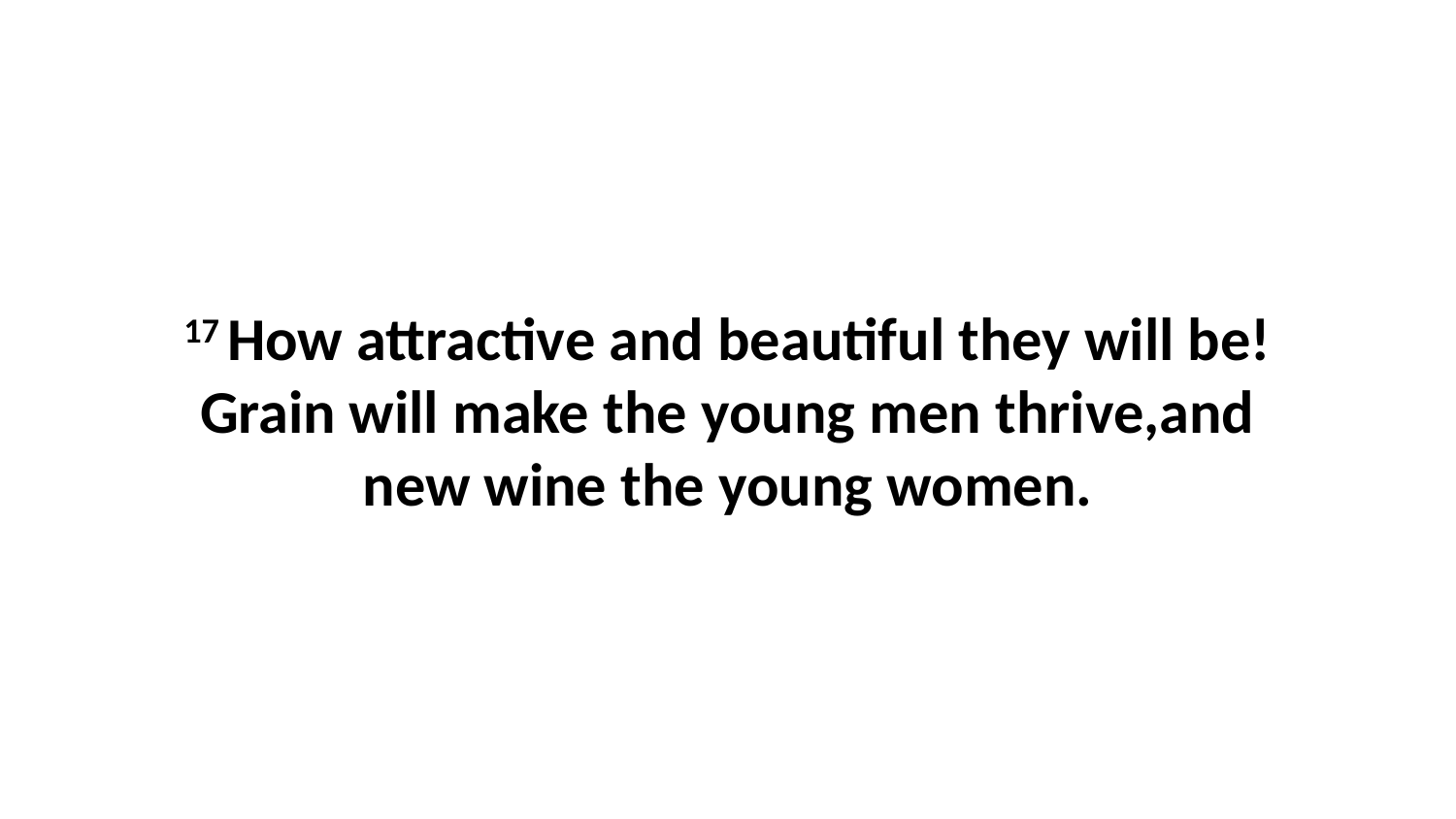

17 How attractive and beautiful they will be!Grain will make the young men thrive,and new wine the young women.